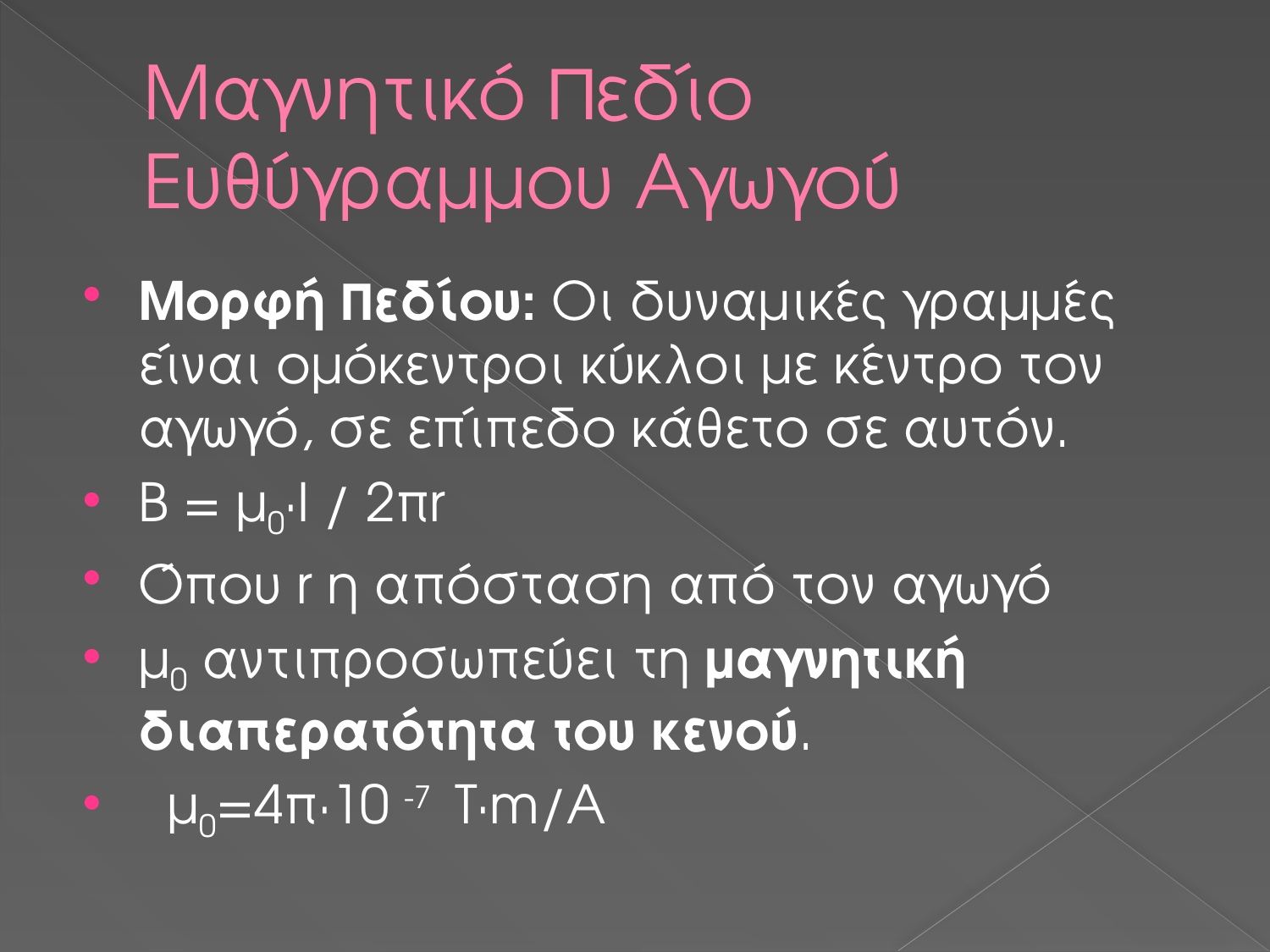

# Μαγνητικό Πεδίο Ευθύγραμμου Αγωγού
Μορφή Πεδίου: Οι δυναμικές γραμμές είναι ομόκεντροι κύκλοι με κέντρο τον αγωγό, σε επίπεδο κάθετο σε αυτόν.
B = μ0·I / 2πr
Όπου r η απόσταση από τον αγωγό
μ0 αντιπροσωπεύει τη μαγνητική διαπερατότητα του κενού.
  μ0=4π·10 -7  Τ·m/Α